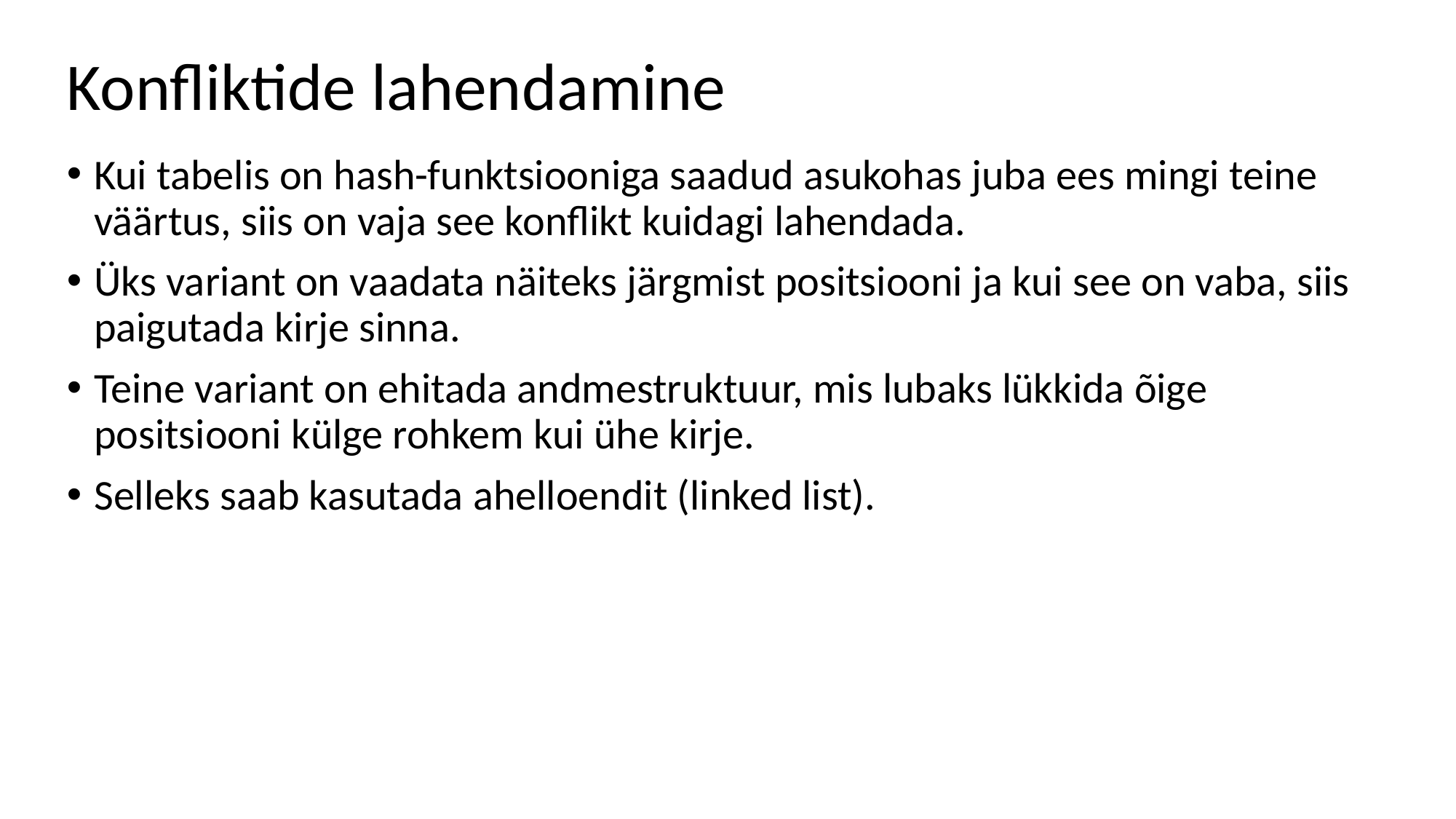

# Konfliktide lahendamine
Kui tabelis on hash-funktsiooniga saadud asukohas juba ees mingi teine väärtus, siis on vaja see konflikt kuidagi lahendada.
Üks variant on vaadata näiteks järgmist positsiooni ja kui see on vaba, siis paigutada kirje sinna.
Teine variant on ehitada andmestruktuur, mis lubaks lükkida õige positsiooni külge rohkem kui ühe kirje.
Selleks saab kasutada ahelloendit (linked list).